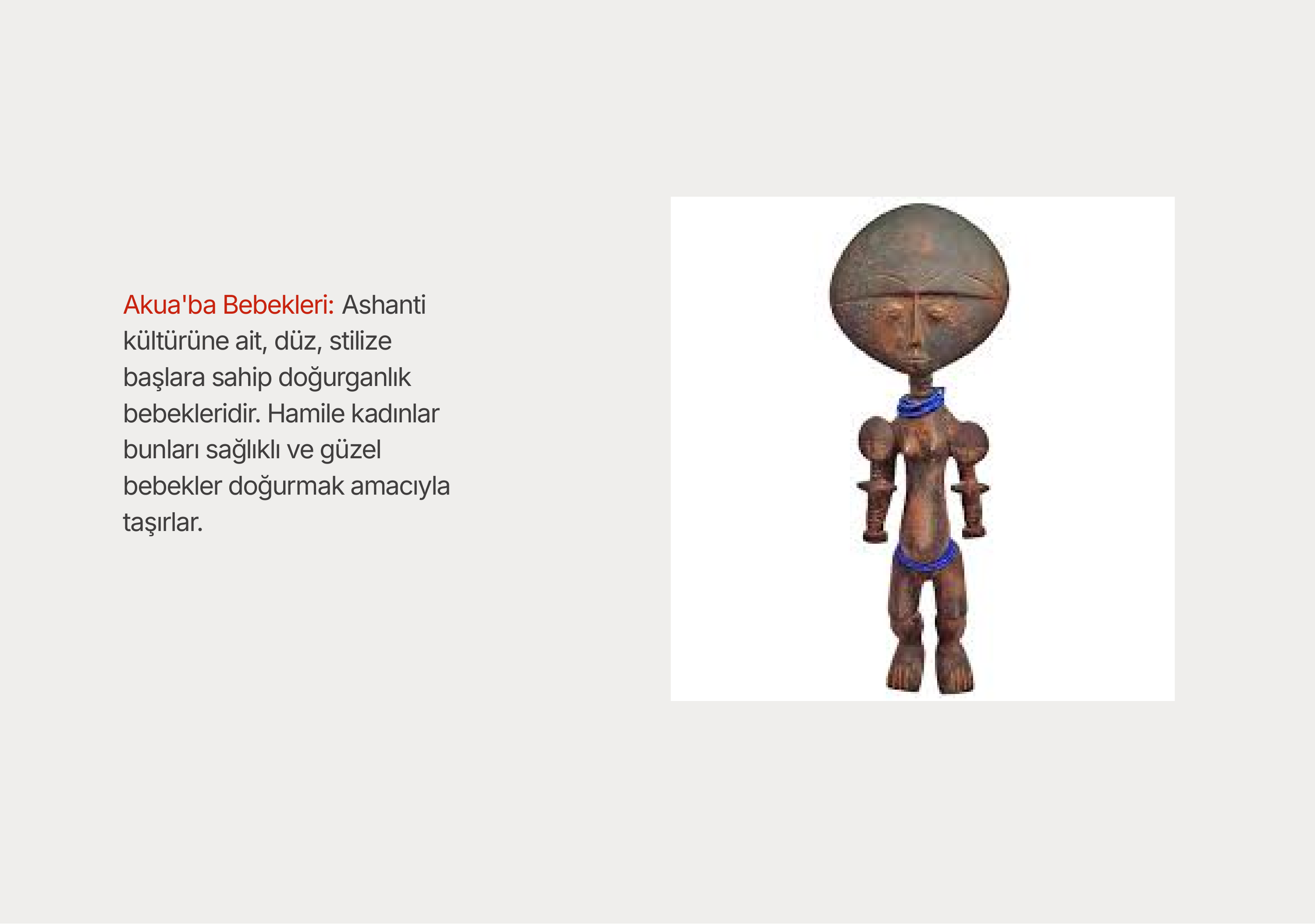

Akua'ba Bebekleri: Ashanti kültürüne ait, düz, stilize başlara sahip doğurganlık bebekleridir. Hamile kadınlar bunları sağlıklı ve güzel bebekler doğurmak amacıyla taşırlar.